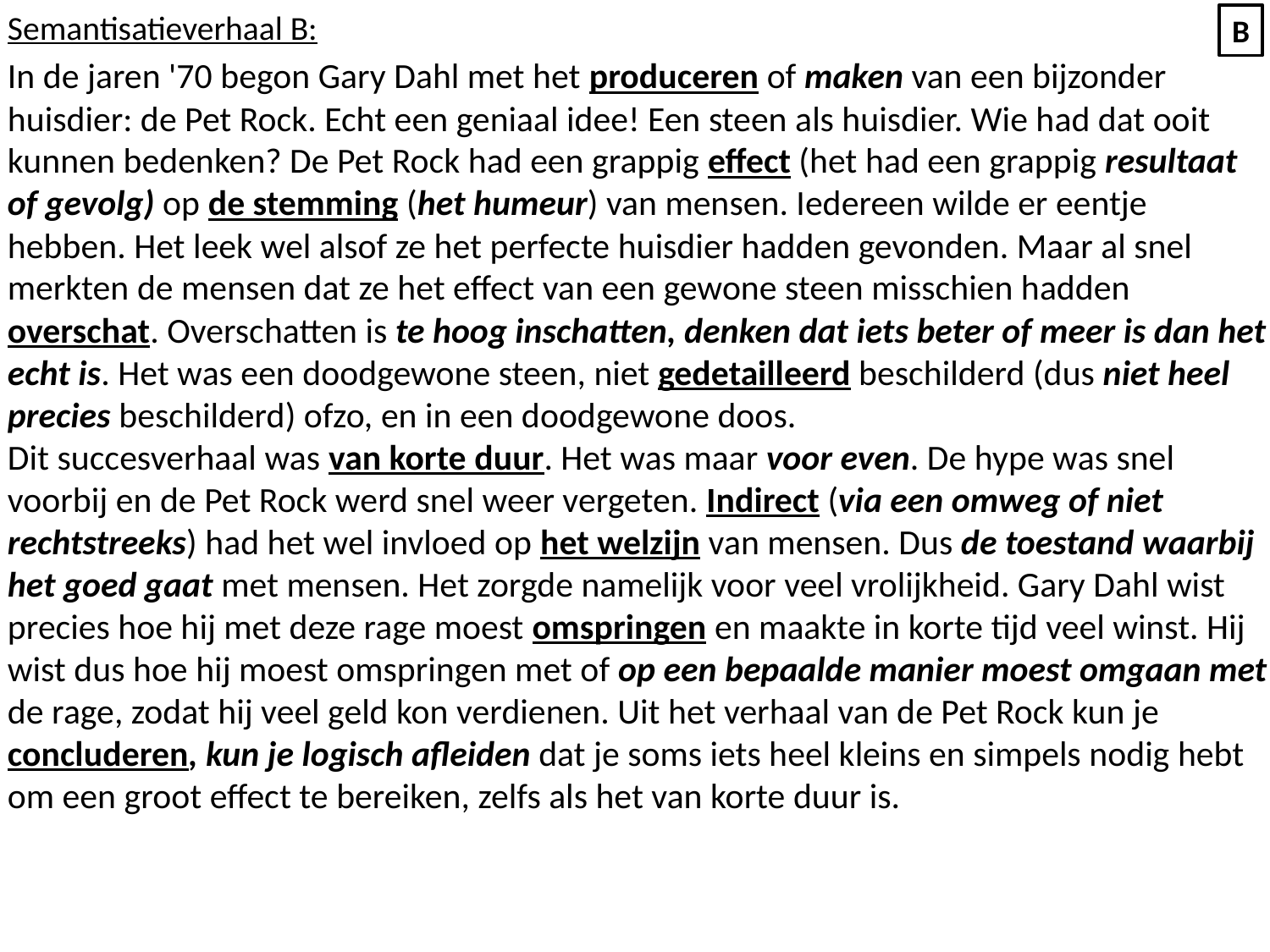

Semantisatieverhaal B:
In de jaren '70 begon Gary Dahl met het produceren of maken van een bijzonder huisdier: de Pet Rock. Echt een geniaal idee! Een steen als huisdier. Wie had dat ooit kunnen bedenken? De Pet Rock had een grappig effect (het had een grappig resultaat of gevolg) op de stemming (het humeur) van mensen. Iedereen wilde er eentje hebben. Het leek wel alsof ze het perfecte huisdier hadden gevonden. Maar al snel merkten de mensen dat ze het effect van een gewone steen misschien hadden overschat. Overschatten is te hoog inschatten, denken dat iets beter of meer is dan het echt is. Het was een doodgewone steen, niet gedetailleerd beschilderd (dus niet heel precies beschilderd) ofzo, en in een doodgewone doos.
Dit succesverhaal was van korte duur. Het was maar voor even. De hype was snel voorbij en de Pet Rock werd snel weer vergeten. Indirect (via een omweg of niet rechtstreeks) had het wel invloed op het welzijn van mensen. Dus de toestand waarbij het goed gaat met mensen. Het zorgde namelijk voor veel vrolijkheid. Gary Dahl wist precies hoe hij met deze rage moest omspringen en maakte in korte tijd veel winst. Hij wist dus hoe hij moest omspringen met of op een bepaalde manier moest omgaan met de rage, zodat hij veel geld kon verdienen. Uit het verhaal van de Pet Rock kun je concluderen, kun je logisch afleiden dat je soms iets heel kleins en simpels nodig hebt om een groot effect te bereiken, zelfs als het van korte duur is.
B